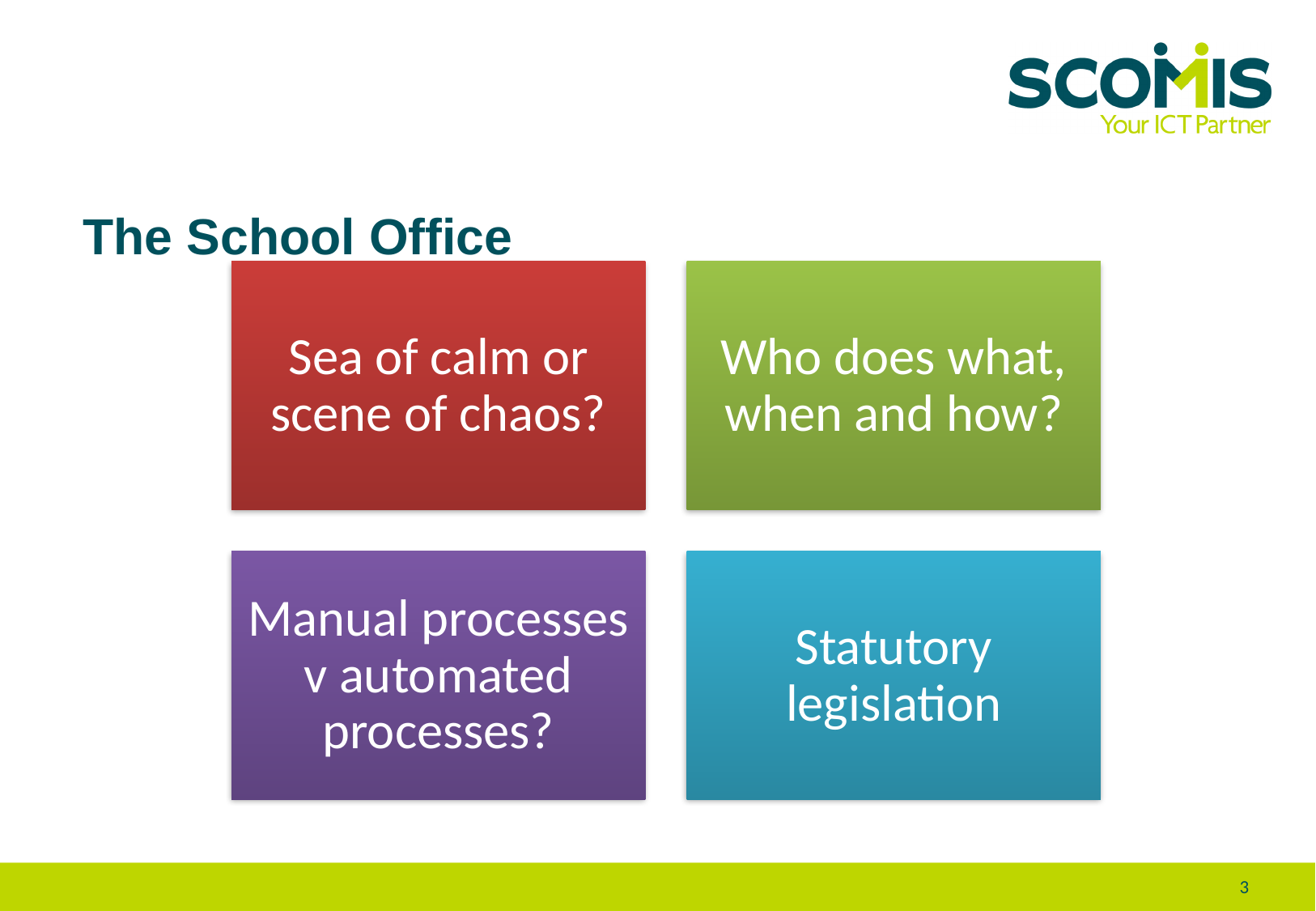

# The School Office
Sea of calm or scene of chaos?
Who does what, when and how?
Manual processes v automated processes?
Statutory legislation
3